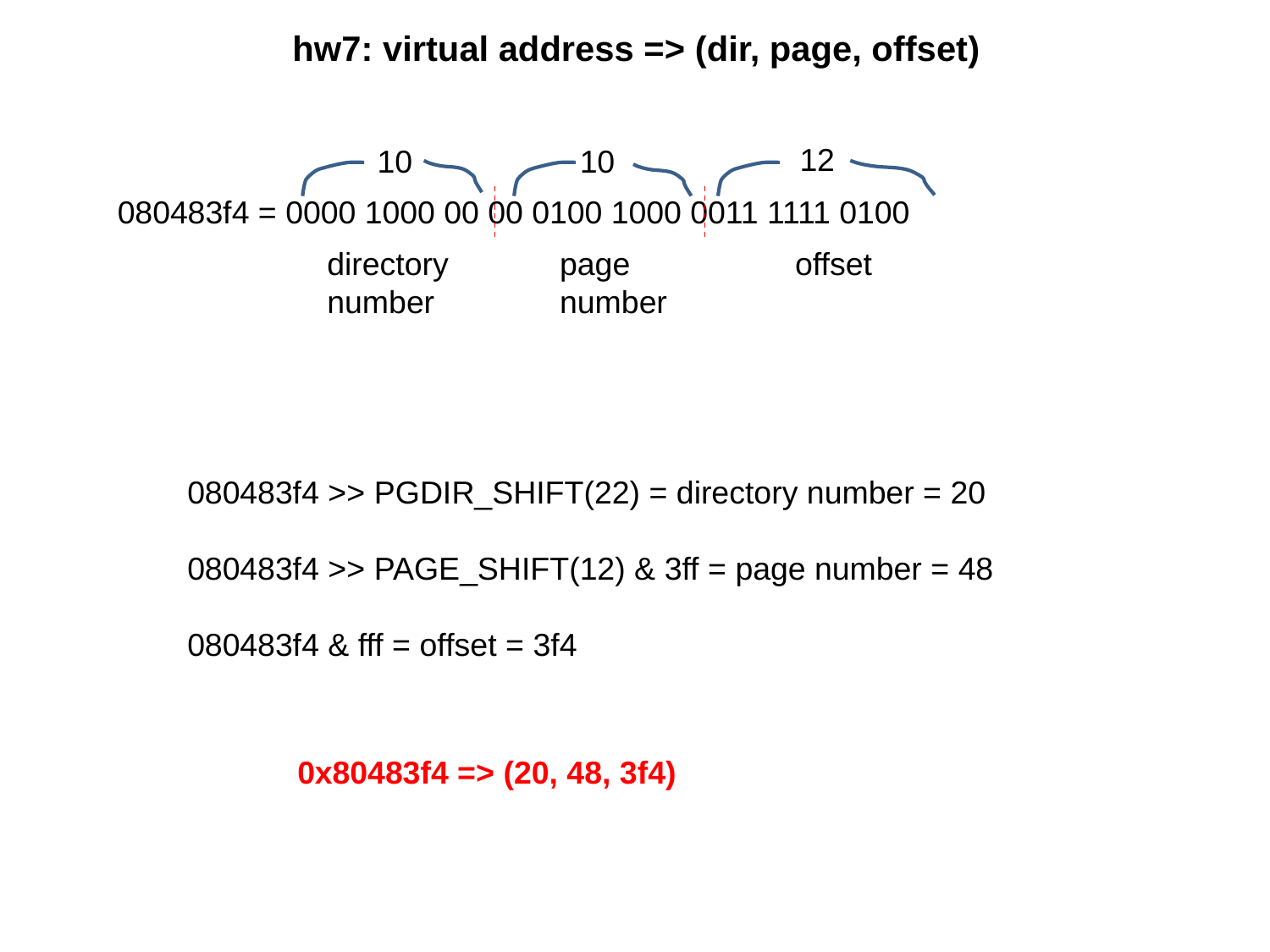

hw7: virtual address => (dir, page, offset)
12
10
10

080483f4 = 0000 1000 00 00 0100 1000 0011 1111 0100
directory number
page number
offset
080483f4 >> PGDIR_SHIFT(22) = directory number = 20

080483f4 >> PAGE_SHIFT(12) & 3ff = page number = 48

080483f4 & fff = offset = 3f4
0x80483f4 => (20, 48, 3f4)